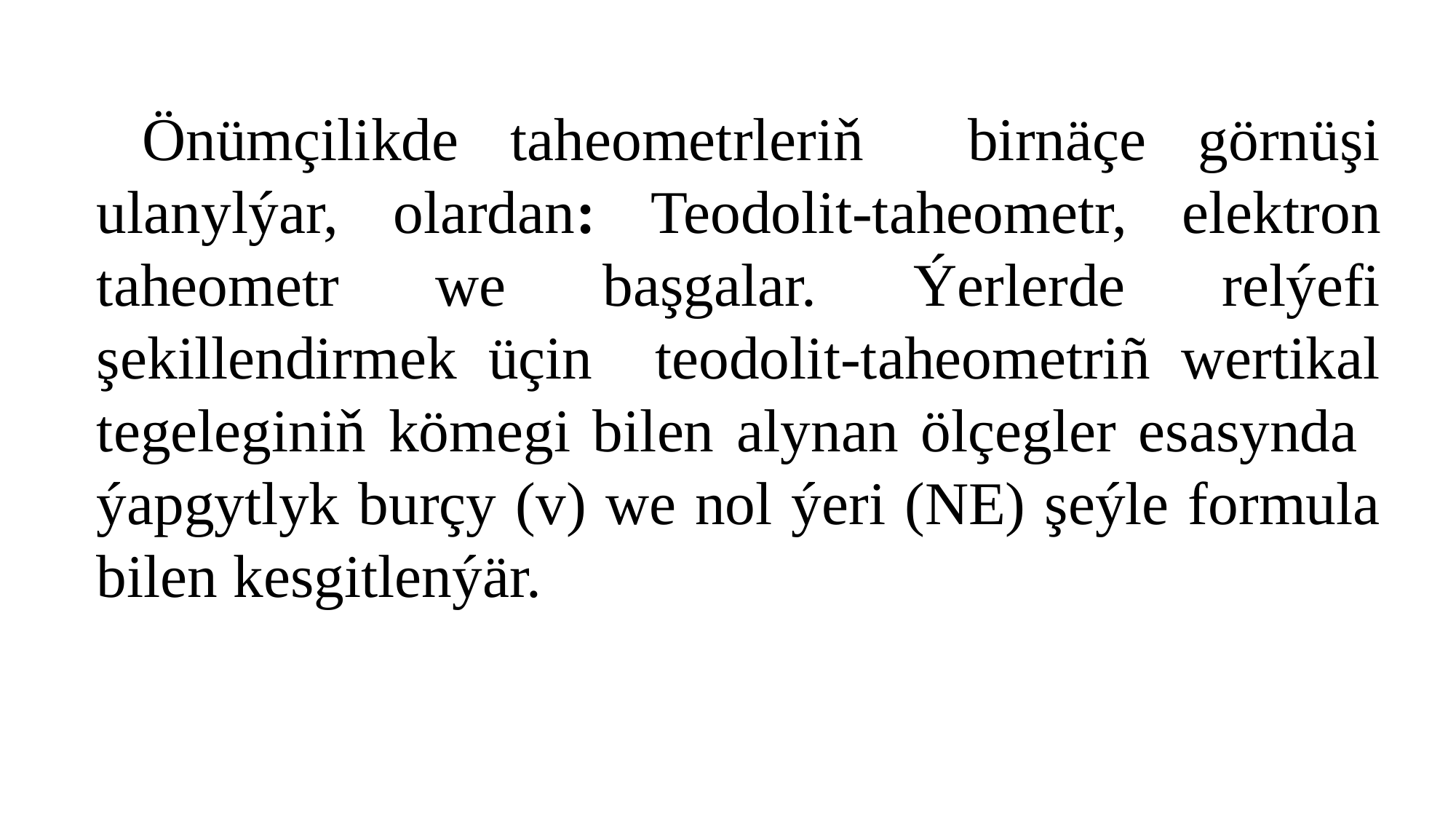

#
Önümçilikde taheometrleriň  birnäçe görnüşi ulanylýar, olardan: Teodolit-taheometr, elektron taheometr we başgalar. Ýerlerde relýefi şekillendirmek üçin  teodolit-taheometriñ wertikal tegeleginiň kömegi bilen alynan ölçegler esasynda  ýapgytlyk burçy (v) we nol ýeri (NE) şeýle formula bilen kesgitlenýär.